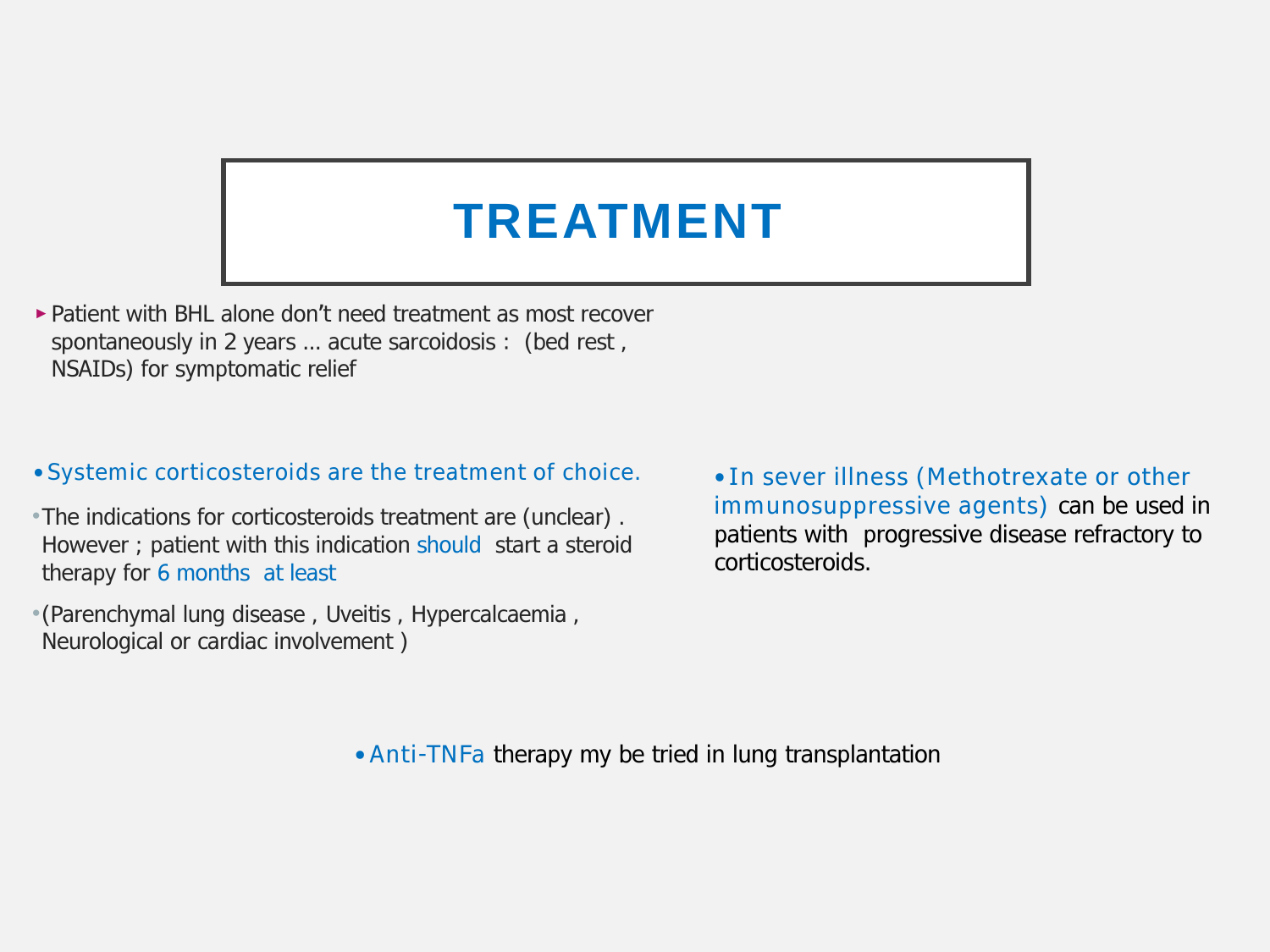

# Treatment
Patient with BHL alone don’t need treatment as most recover spontaneously in 2 years … acute sarcoidosis :  (bed rest , NSAIDs) for symptomatic relief

•Systemic corticosteroids are the treatment of choice.
The indications for corticosteroids treatment are (unclear) . However ; patient with this indication should  start a steroid therapy for 6 months  at least
(Parenchymal lung disease , Uveitis , Hypercalcaemia , Neurological or cardiac involvement )

•In sever illness (Methotrexate or other immunosuppressive agents) can be used in patients with  progressive disease refractory to corticosteroids.
•Anti-TNFa therapy my be tried in lung transplantation